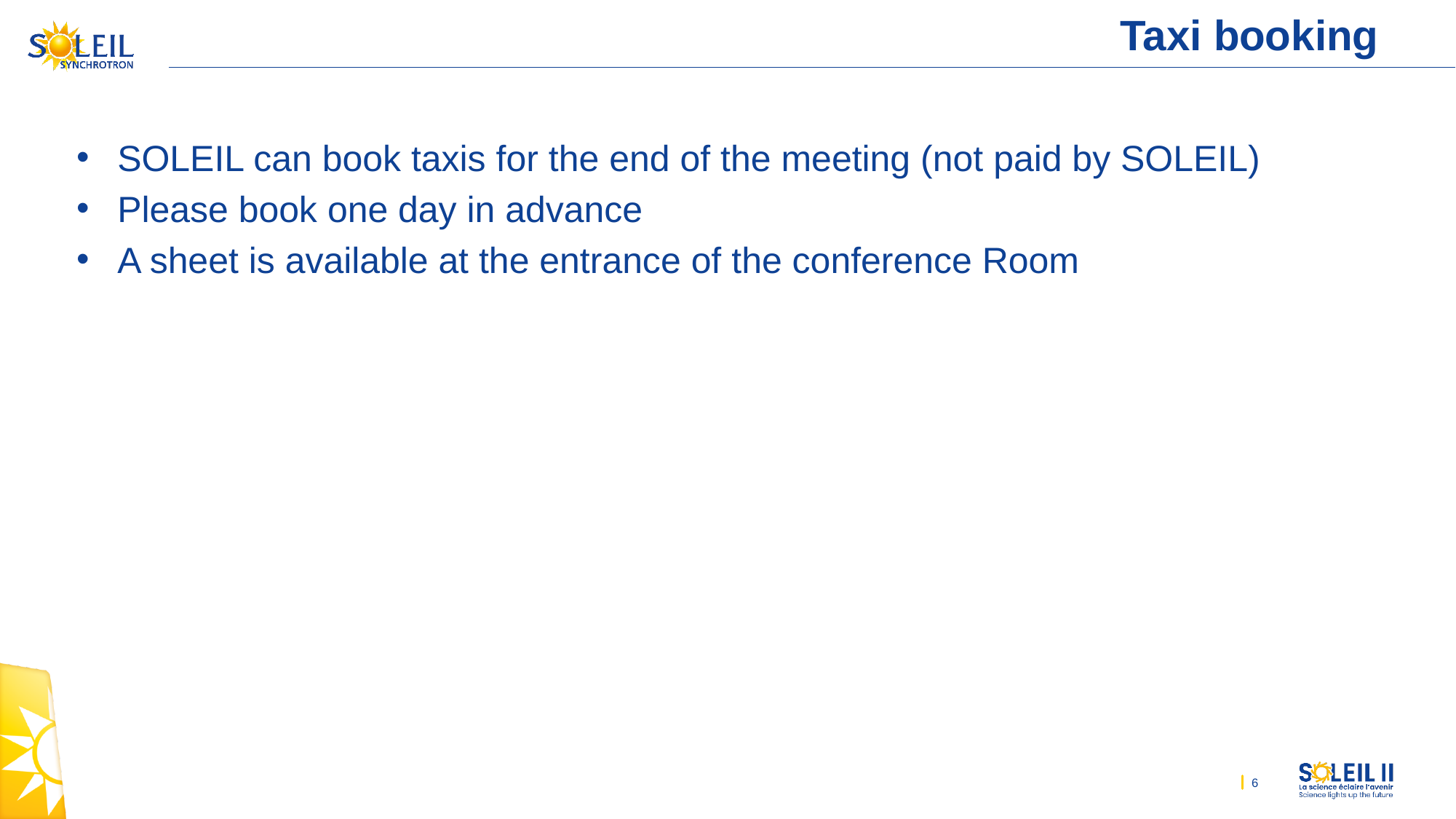

# Taxi booking
SOLEIL can book taxis for the end of the meeting (not paid by SOLEIL)
Please book one day in advance
A sheet is available at the entrance of the conference Room
6